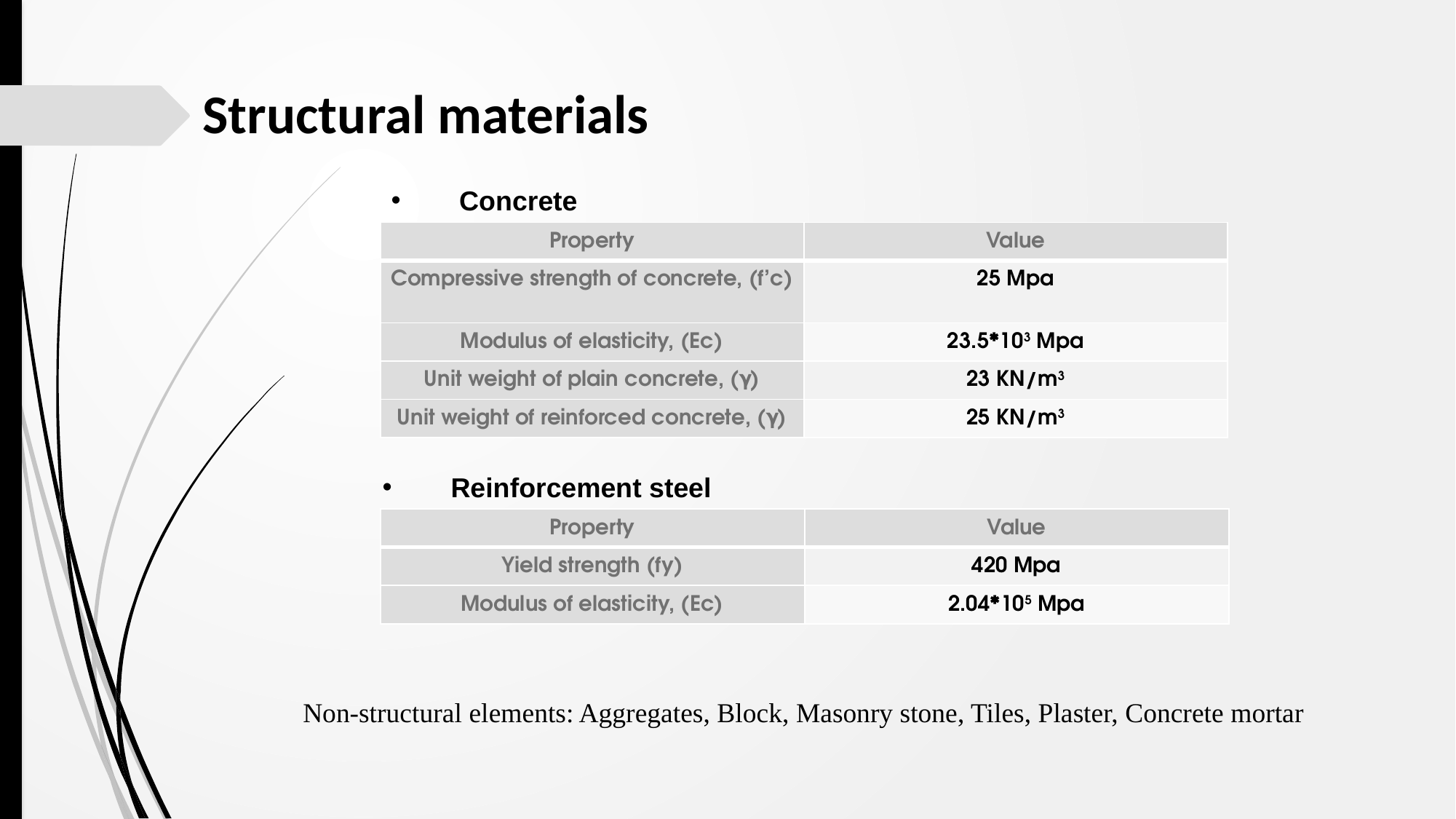

Structural materials
Concrete
| Property | Value |
| --- | --- |
| Compressive strength of concrete, (f’c) | 25 Mpa |
| Modulus of elasticity, (Ec) | 23.5\*103 Mpa |
| Unit weight of plain concrete, (γ) | 23 KN/m3 |
| Unit weight of reinforced concrete, (γ) | 25 KN/m3 |
Reinforcement steel
| Property | Value |
| --- | --- |
| Yield strength (fy) | 420 Mpa |
| Modulus of elasticity, (Ec) | 2.04\*105 Mpa |
Non-structural elements: Aggregates, Block, Masonry stone, Tiles, Plaster, Concrete mortar